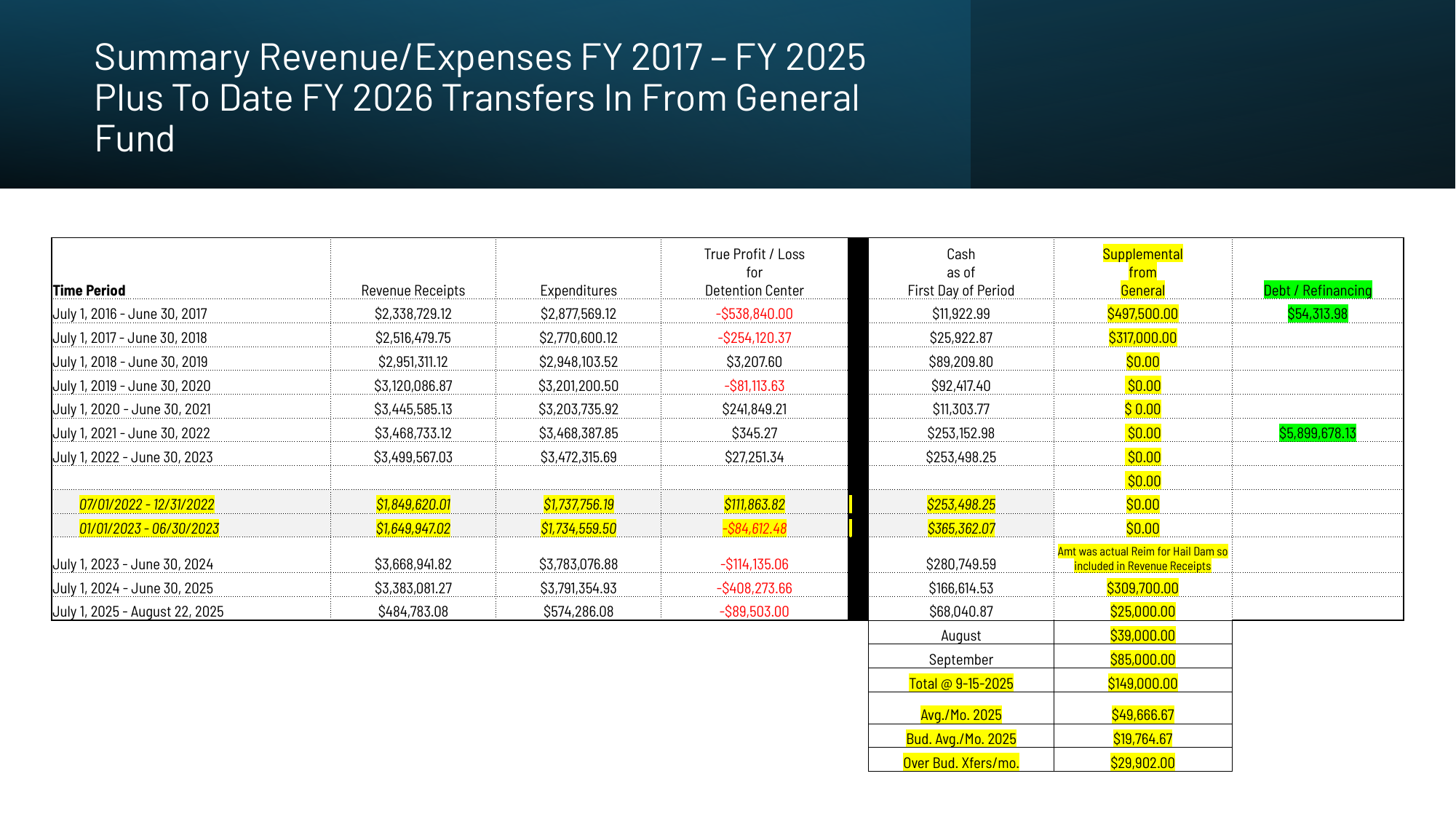

Summary Revenue/Expenses FY 2017 – FY 2025 Plus To Date FY 2026 Transfers In From General Fund
| Time Period | Revenue Receipts | Expenditures | True Profit / Loss for Detention Center |  | Cash as of First Day of Period | Supplemental from General | Debt / Refinancing |
| --- | --- | --- | --- | --- | --- | --- | --- |
| July 1, 2016 - June 30, 2017 | $2,338,729.12 | $2,877,569.12 | -$538,840.00 |  | $11,922.99 | $497,500.00 | $54,313.98 |
| July 1, 2017 - June 30, 2018 | $2,516,479.75 | $2,770,600.12 | -$254,120.37 |  | $25,922.87 | $317,000.00 |  |
| July 1, 2018 - June 30, 2019 | $2,951,311.12 | $2,948,103.52 | $3,207.60 |  | $89,209.80 | $0.00 |  |
| July 1, 2019 - June 30, 2020 | $3,120,086.87 | $3,201,200.50 | -$81,113.63 |  | $92,417.40 | $0.00 |  |
| July 1, 2020 - June 30, 2021 | $3,445,585.13 | $3,203,735.92 | $241,849.21 |  | $11,303.77 | $ 0.00 |  |
| July 1, 2021 - June 30, 2022 | $3,468,733.12 | $3,468,387.85 | $345.27 |  | $253,152.98 | $0.00 | $5,899,678.13 |
| July 1, 2022 - June 30, 2023 | $3,499,567.03 | $3,472,315.69 | $27,251.34 |  | $253,498.25 | $0.00 |  |
|  |  |  |  |  |  | $0.00 |  |
| 07/01/2022 - 12/31/2022 | $1,849,620.01 | $1,737,756.19 | $111,863.82 |  | $253,498.25 | $0.00 |  |
| 01/01/2023 - 06/30/2023 | $1,649,947.02 | $1,734,559.50 | -$84,612.48 |  | $365,362.07 | $0.00 |  |
| July 1, 2023 - June 30, 2024 | $3,668,941.82 | $3,783,076.88 | -$114,135.06 |  | $280,749.59 | Amt was actual Reim for Hail Dam so included in Revenue Receipts |  |
| July 1, 2024 - June 30, 2025 | $3,383,081.27 | $3,791,354.93 | -$408,273.66 |  | $166,614.53 | $309,700.00 |  |
| July 1, 2025 - August 22, 2025 | $484,783.08 | $574,286.08 | -$89,503.00 |  | $68,040.87 | $25,000.00 |  |
|  |  |  |  |  | August | $39,000.00 |  |
|  |  |  |  |  | September | $85,000.00 |  |
|  |  |  |  |  | Total @ 9-15-2025 | $149,000.00 |  |
|  |  |  |  |  | Avg./Mo. 2025 | $49,666.67 |  |
|  |  |  |  |  | Bud. Avg./Mo. 2025 | $19,764.67 |  |
|  |  |  |  |  | Over Bud. Xfers/mo. | $29,902.00 |  |